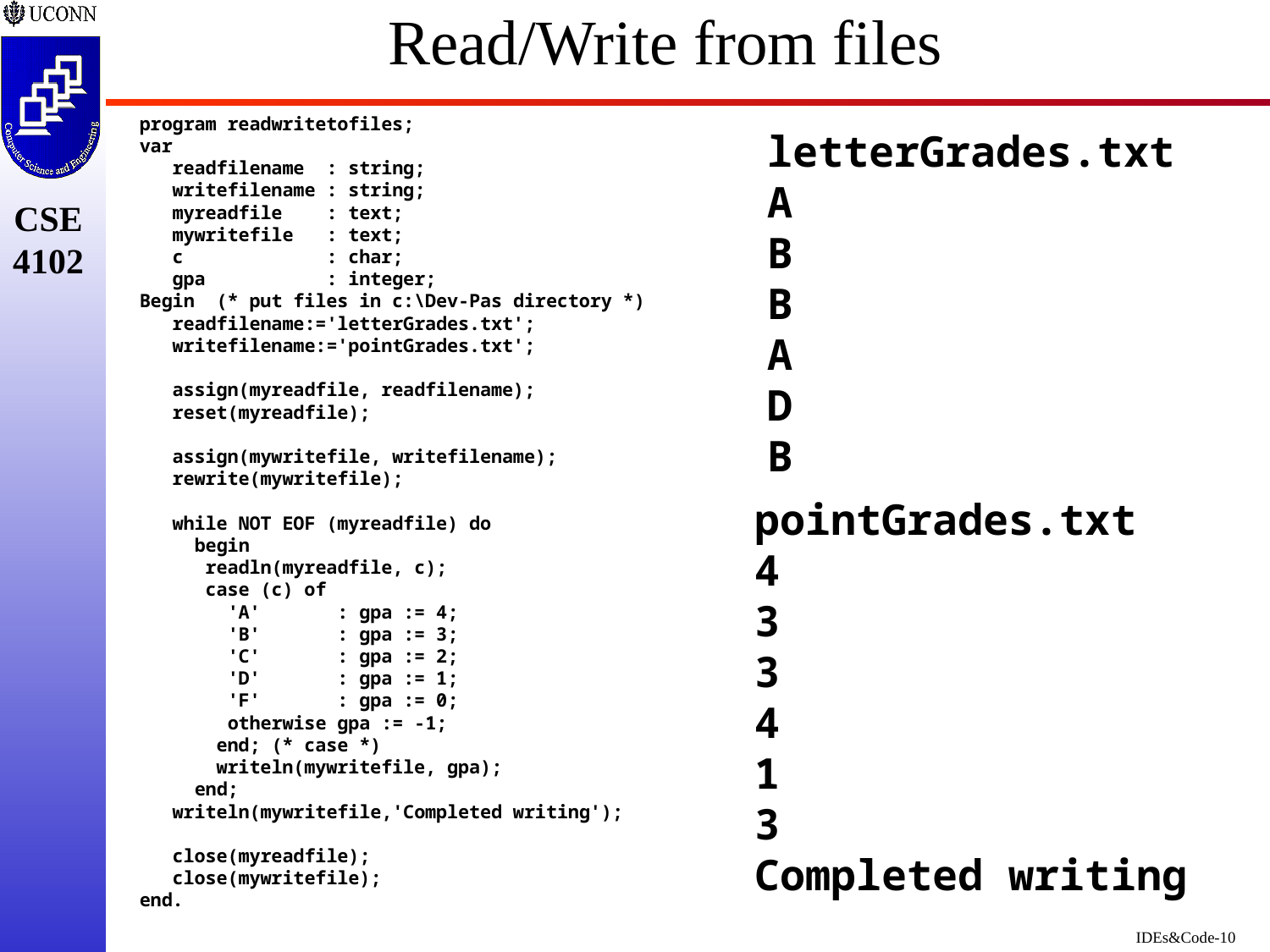

# Read/Write from files
program readwritetofiles;
var
   readfilename  : string;
   writefilename : string;
   myreadfile    : text;
   mywritefile   : text;
   c             : char;
   gpa           : integer;
Begin  (* put files in c:\Dev-Pas directory *)
   readfilename:='letterGrades.txt';
   writefilename:='pointGrades.txt';

   assign(myreadfile, readfilename);
   reset(myreadfile);

   assign(mywritefile, writefilename);
   rewrite(mywritefile);

   while NOT EOF (myreadfile) do
     begin
      readln(myreadfile, c);
      case (c) of
        'A'       : gpa := 4;
        'B'       : gpa := 3;
        'C'       : gpa := 2;
        'D'       : gpa := 1;
        'F'       : gpa := 0;
        otherwise gpa := -1;
       end; (* case *)
       writeln(mywritefile, gpa);
     end;
   writeln(mywritefile,'Completed writing');

   close(myreadfile);
   close(mywritefile);
end.
letterGrades.txt
A
B
B
A
D
B
pointGrades.txt
4
3
3
4
1
3
Completed writing